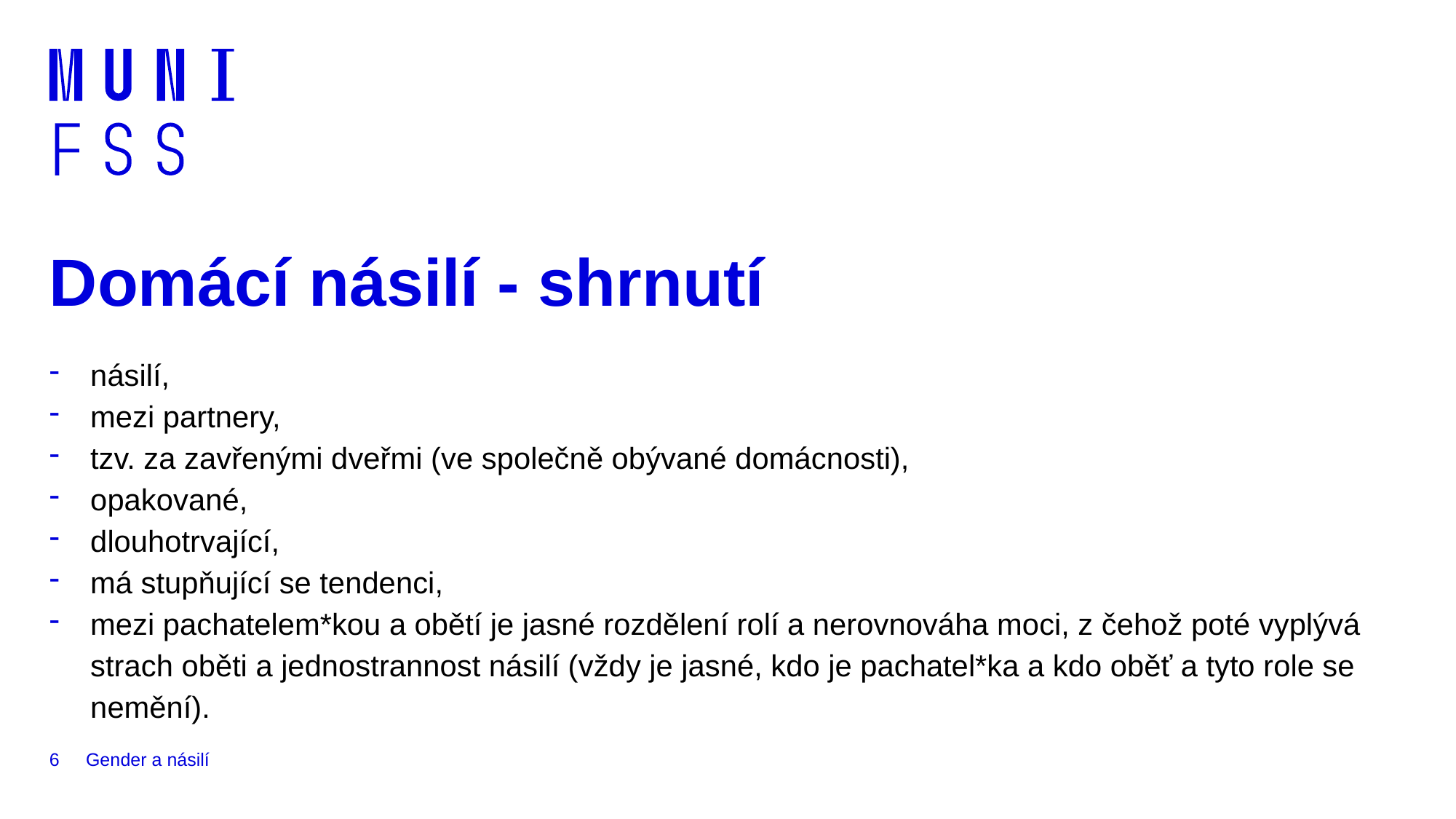

# Domácí násilí - shrnutí
násilí,
mezi partnery,
tzv. za zavřenými dveřmi (ve společně obývané domácnosti),
opakované,
dlouhotrvající,
má stupňující se tendenci,
mezi pachatelem*kou a obětí je jasné rozdělení rolí a nerovnováha moci, z čehož poté vyplývá strach oběti a jednostrannost násilí (vždy je jasné, kdo je pachatel*ka a kdo oběť a tyto role se nemění).
6
Gender a násilí